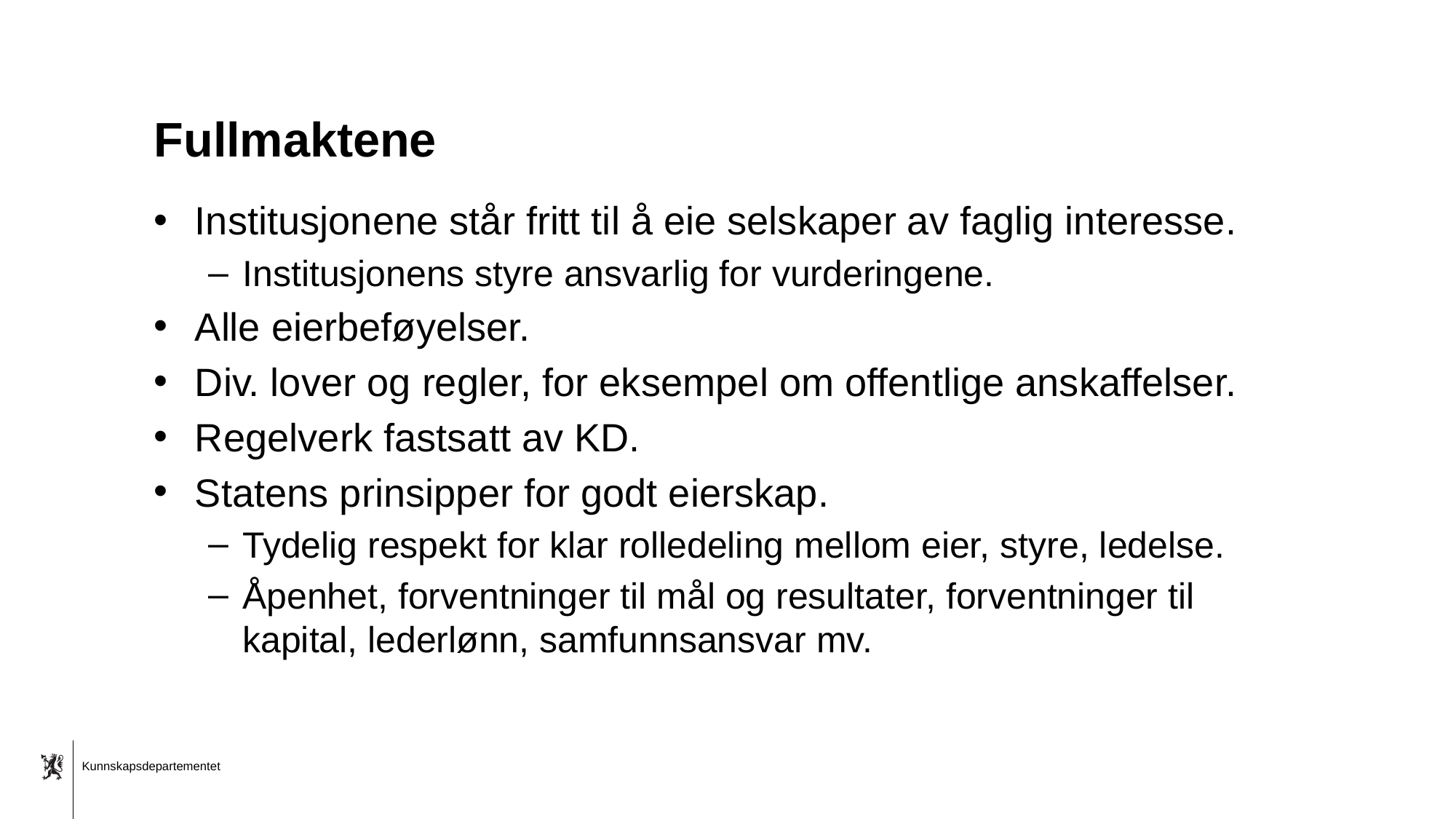

# Fullmaktene
Institusjonene står fritt til å eie selskaper av faglig interesse.
Institusjonens styre ansvarlig for vurderingene.
Alle eierbeføyelser.
Div. lover og regler, for eksempel om offentlige anskaffelser.
Regelverk fastsatt av KD.
Statens prinsipper for godt eierskap.
Tydelig respekt for klar rolledeling mellom eier, styre, ledelse.
Åpenhet, forventninger til mål og resultater, forventninger til kapital, lederlønn, samfunnsansvar mv.